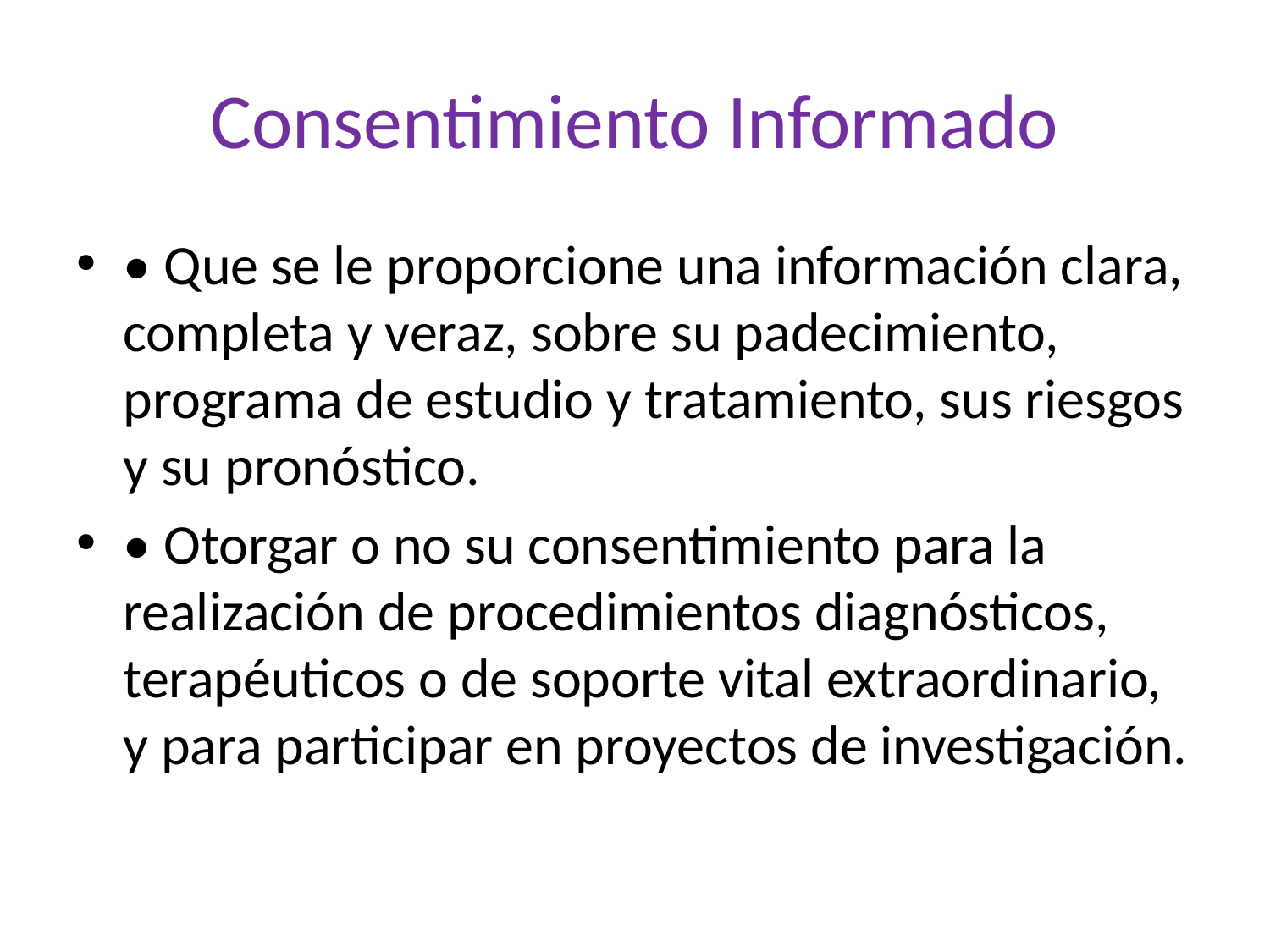

# Consentimiento Informado
• Que se le proporcione una información clara, completa y veraz, sobre su padecimiento, programa de estudio y tratamiento, sus riesgos y su pronóstico.
• Otorgar o no su consentimiento para la realización de procedimientos diagnósticos, terapéuticos o de soporte vital extraordinario, y para participar en proyectos de investigación.